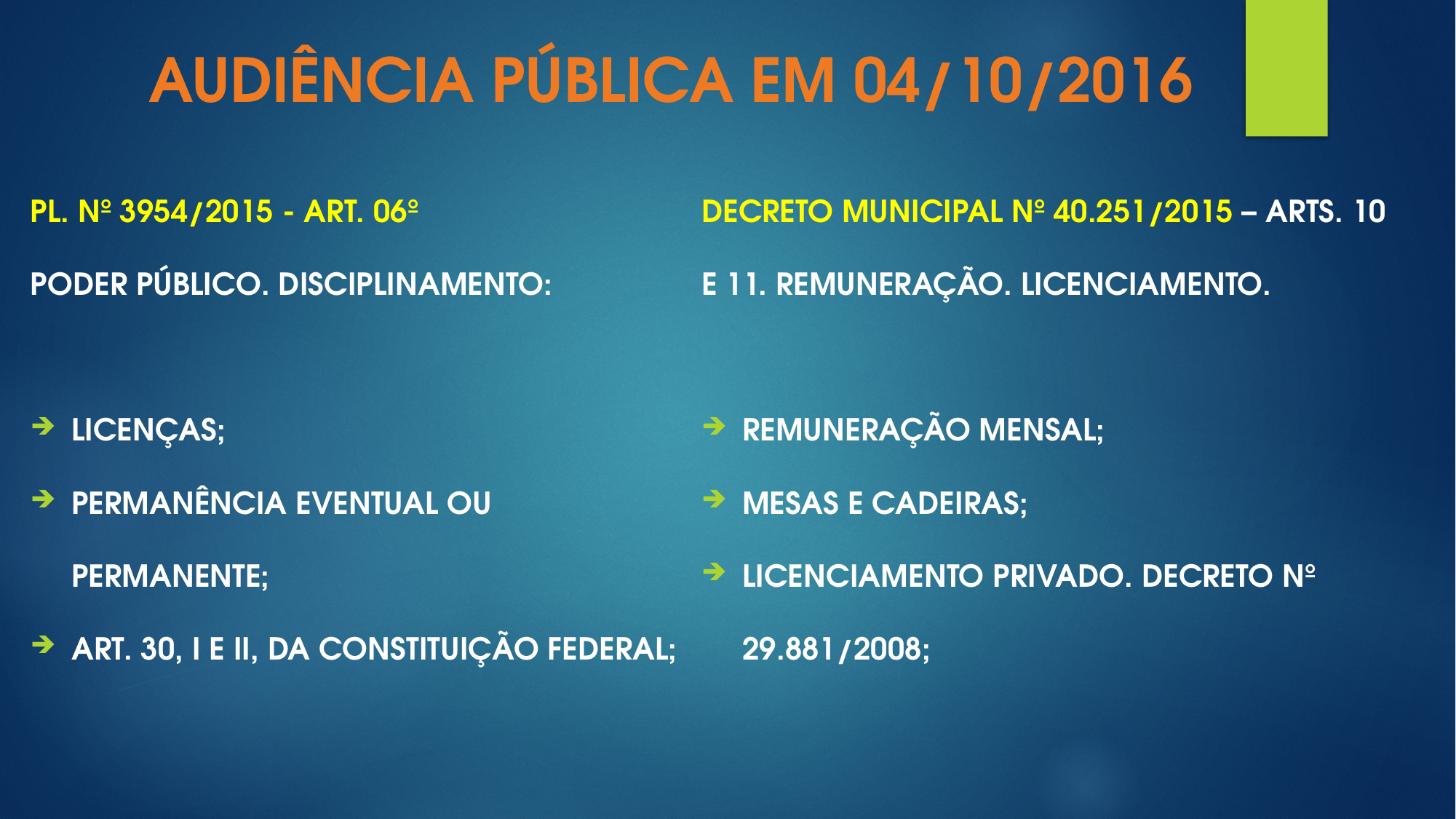

AUDIÊNCIA PÚBLICA EM 04/10/2016
pl. nº 3954/2015 - Art. 06º
poder público. disciplinamento:

licenças;
Permanência eventual ou permanente;
Art. 30, I e II, da Constituição Federal;

DECRETO MUNICIPAL nº 40.251/2015 – ARTs. 10 e 11. remuneração. licenciamento.

remuneração mensal;
Mesas e cadeiras;
Licenciamento privado. Decreto nº 29.881/2008;